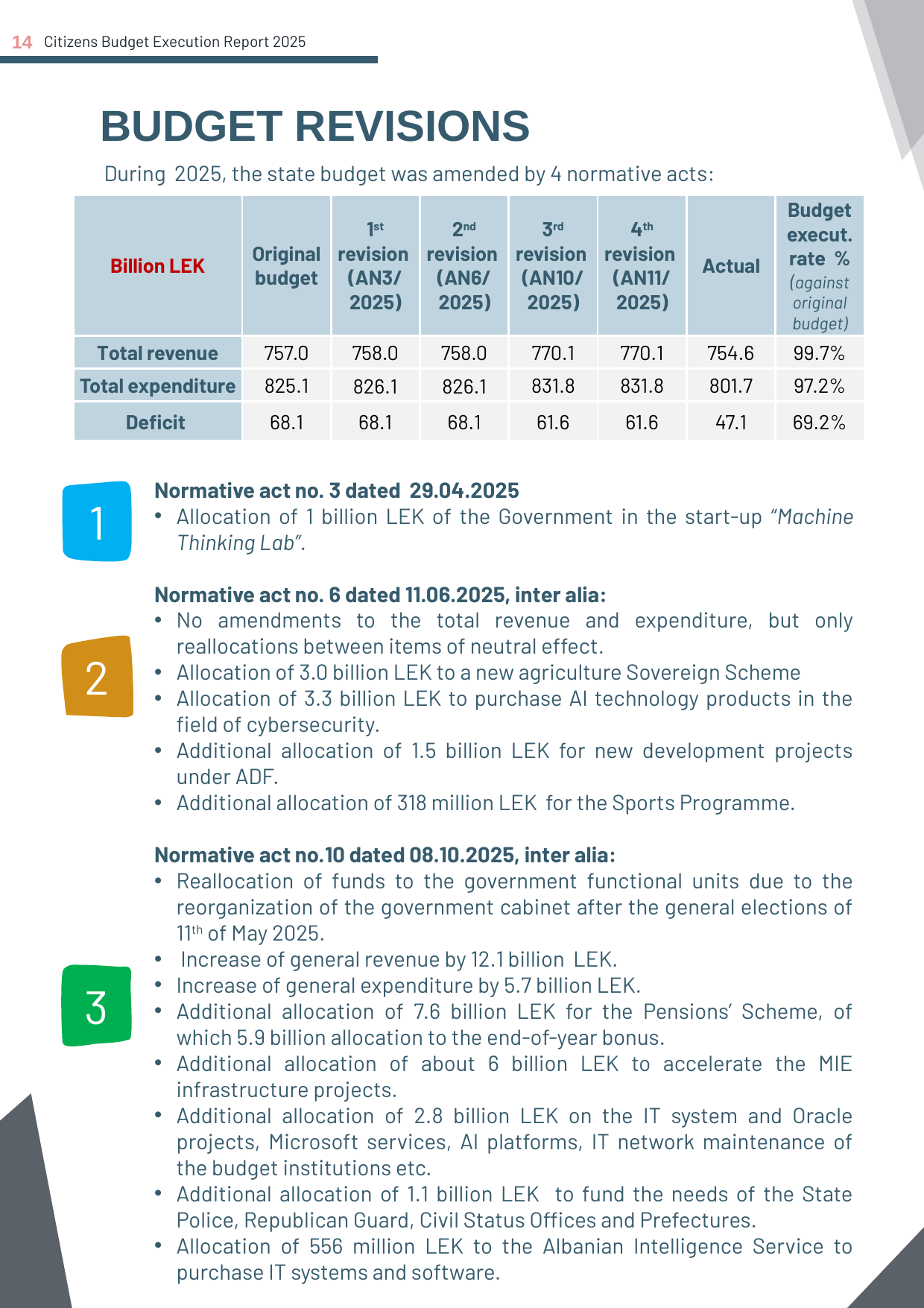

14
Citizens Budget Execution Report 2025
BUDGET REVISIONS
During  2025, the state budget was amended by 4 normative acts:
| Billion LEK | Original budget | 1st revision (AN3/ 2025) | 2nd revision (AN6/ 2025) | 3rd revision (AN10/ 2025) | 4th revision (AN11/ 2025) | Actual | Budget execut. rate % (against original budget) |
| --- | --- | --- | --- | --- | --- | --- | --- |
| Total revenue | 757.0 | 758.0 | 758.0 | 770.1 | 770.1 | 754.6 | 99.7% |
| Total expenditure | 825.1 | 826.1 | 826.1 | 831.8 | 831.8 | 801.7 | 97.2% |
| Deficit | 68.1 | 68.1 | 68.1 | 61.6 | 61.6 | 47.1 | 69.2% |
Normative act no. 3 dated  29.04.2025
Allocation of 1 billion LEK of the Government in the start-up “Machine Thinking Lab”.

Normative act no. 6 dated 11.06.2025, inter alia:
No amendments to the total revenue and expenditure, but only reallocations between items of neutral effect.
Allocation of 3.0 billion LEK to a new agriculture Sovereign Scheme
Allocation of 3.3 billion LEK to purchase AI technology products in the field of cybersecurity.
Additional allocation of 1.5 billion LEK for new development projects under ADF.
Additional allocation of 318 million LEK  for the Sports Programme.

Normative act no.10 dated 08.10.2025, inter alia:
Reallocation of funds to the government functional units due to the reorganization of the government cabinet after the general elections of 11th of May 2025.
 Increase of general revenue by 12.1 billion  LEK.
Increase of general expenditure by 5.7 billion LEK.
Additional allocation of 7.6 billion LEK for the Pensions’ Scheme, of which 5.9 billion allocation to the end-of-year bonus.
Additional allocation of about 6 billion LEK to accelerate the MIE infrastructure projects.
Additional allocation of 2.8 billion LEK on the IT system and Oracle projects, Microsoft services, AI platforms, IT network maintenance of the budget institutions etc.
Additional allocation of 1.1 billion LEK  to fund the needs of the State Police, Republican Guard, Civil Status Offices and Prefectures.
Allocation of 556 million LEK to the Albanian Intelligence Service to purchase IT systems and software.
1
2
3